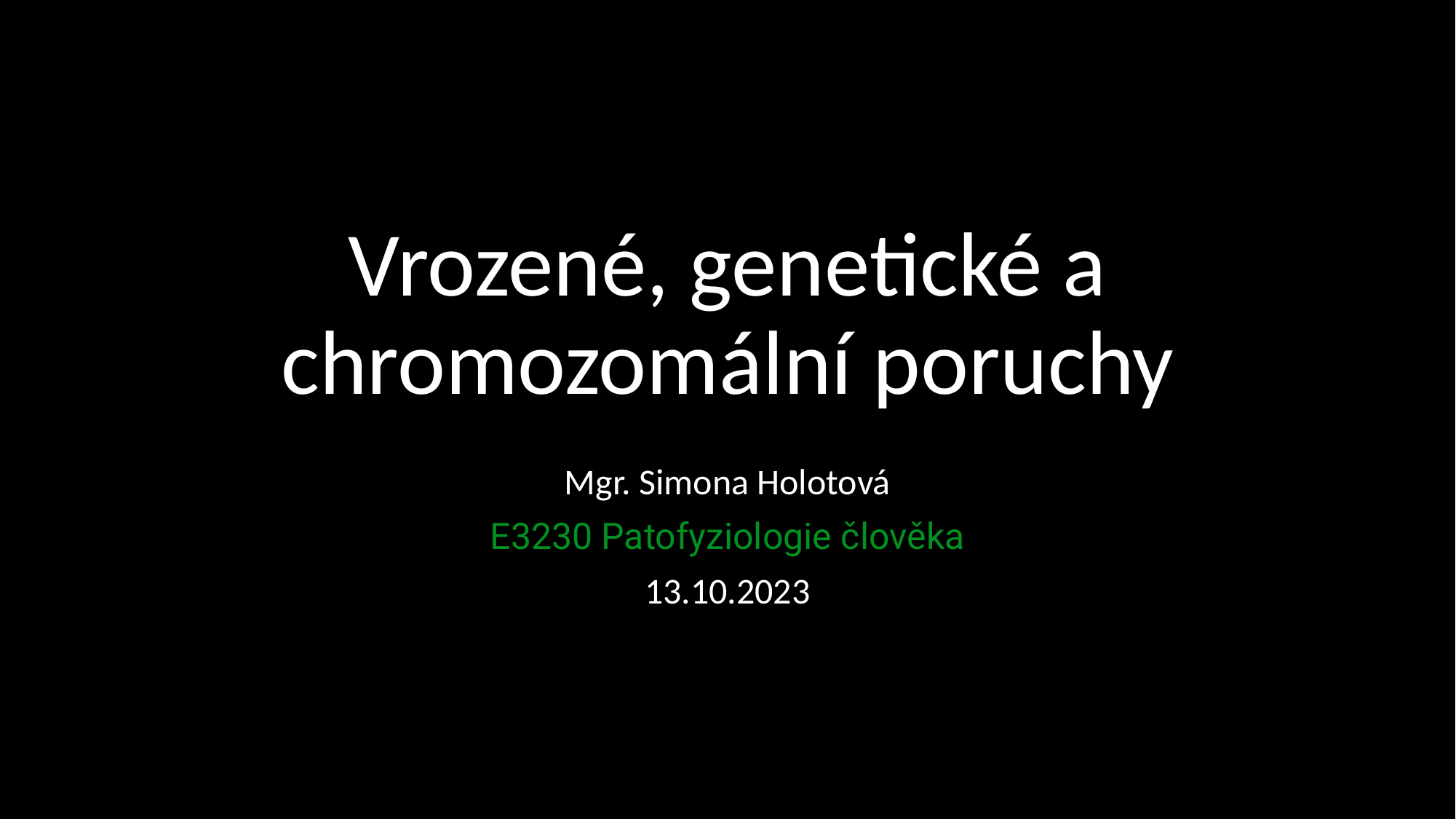

# Vrozené, genetické a chromozomální poruchy
Mgr. Simona Holotová
E3230 Patofyziologie člověka
13.10.2023